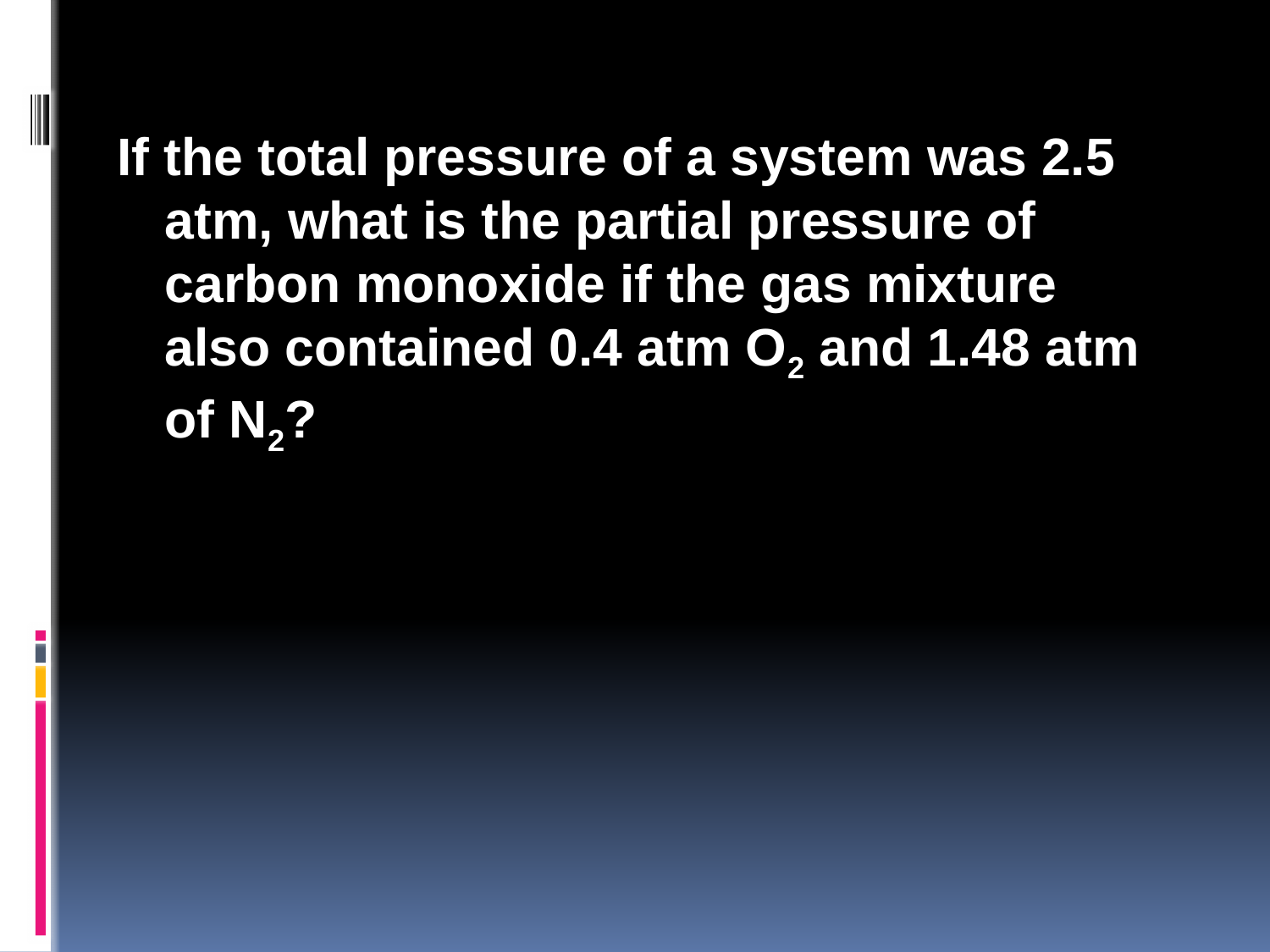

If the total pressure of a system was 2.5 atm, what is the partial pressure of carbon monoxide if the gas mixture also contained 0.4 atm O2 and 1.48 atm of N2?